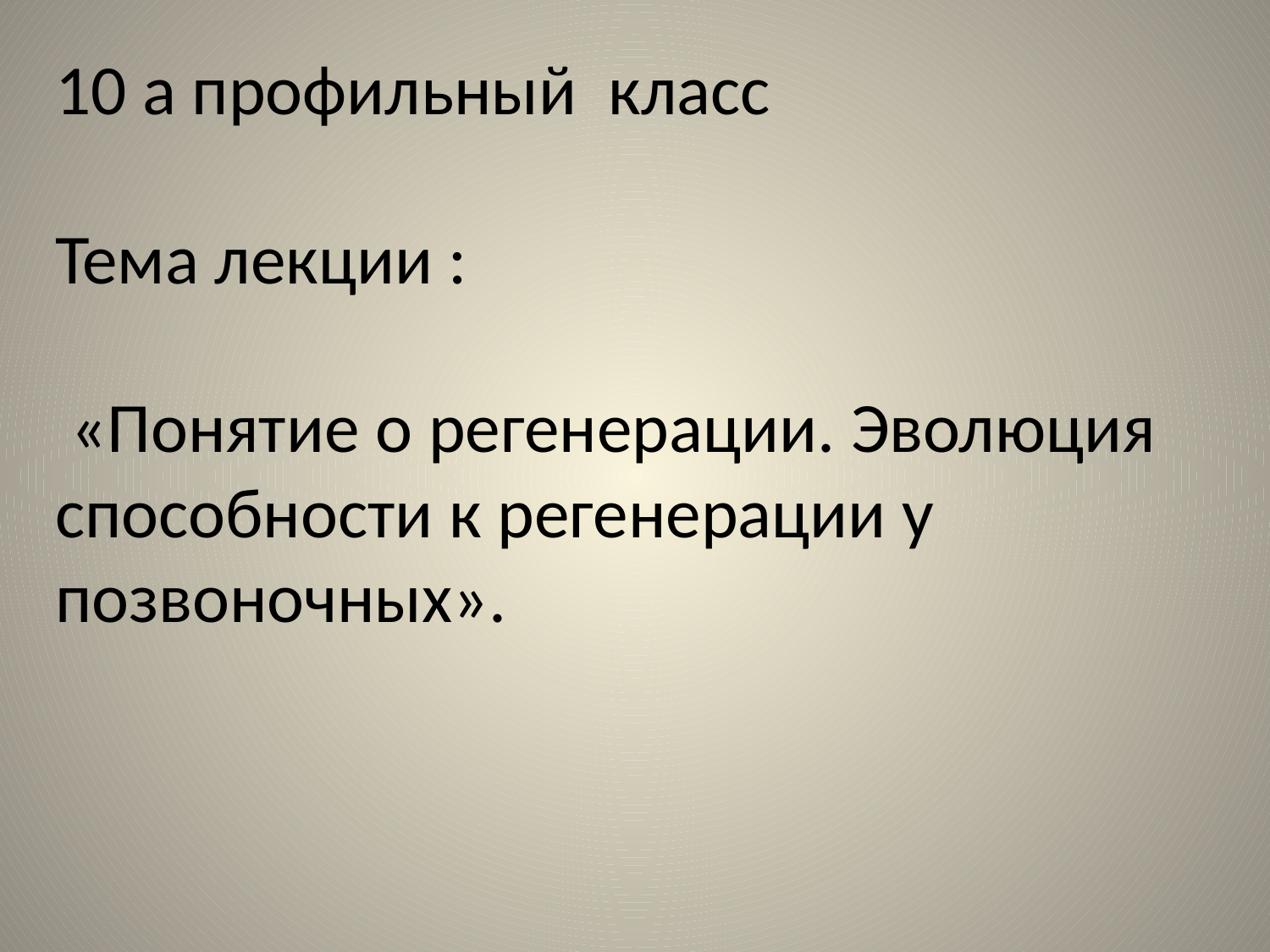

10 а профильный  класс

Тема лекции :

 «Понятие о регенерации. Эволюция способности к регенерации у позвоночных».